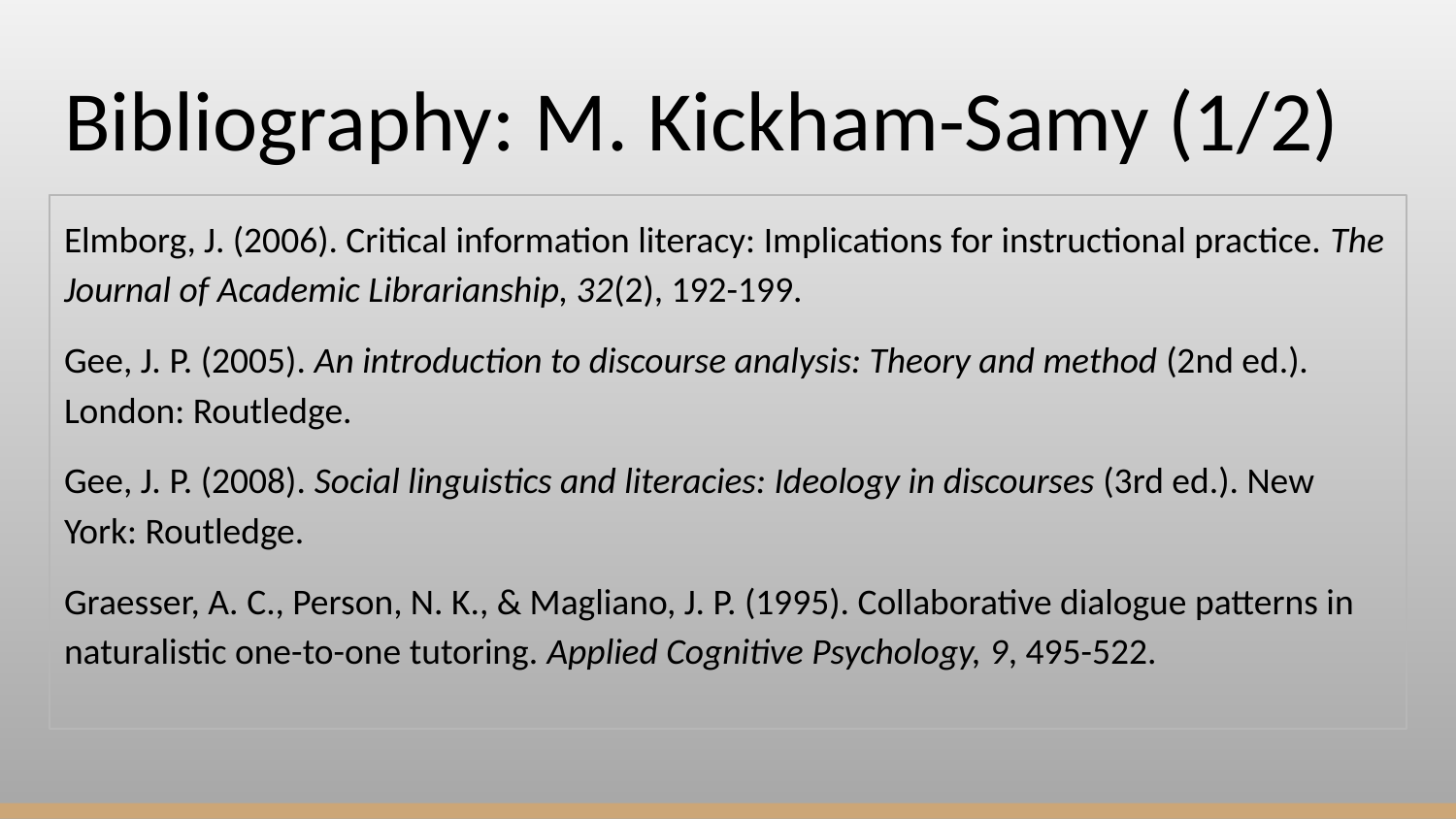

# Bibliography: M. Kickham-Samy (1/2)
Elmborg, J. (2006). Critical information literacy: Implications for instructional practice. The Journal of Academic Librarianship, 32(2), 192-199.
Gee, J. P. (2005). An introduction to discourse analysis: Theory and method (2nd ed.). London: Routledge.
Gee, J. P. (2008). Social linguistics and literacies: Ideology in discourses (3rd ed.). New York: Routledge.
Graesser, A. C., Person, N. K., & Magliano, J. P. (1995). Collaborative dialogue patterns in naturalistic one-to-one tutoring. Applied Cognitive Psychology, 9, 495-522.